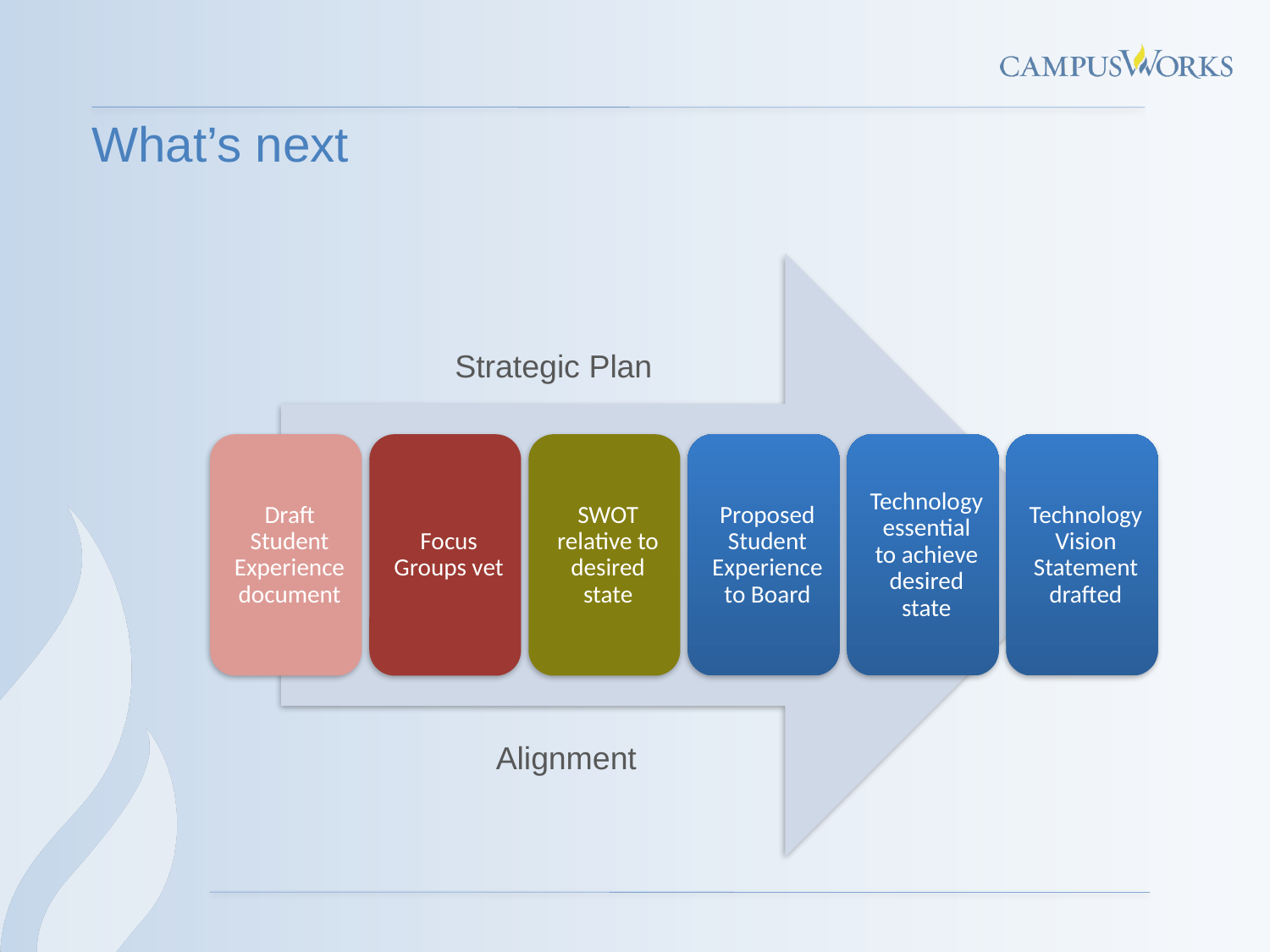

# What’s next
Draft Student Experience document
Focus Groups vet
SWOT relative to desired state
Proposed Student Experience to Board
Technology essential to achieve desired state
Technology Vision Statement drafted
Strategic Plan
Alignment